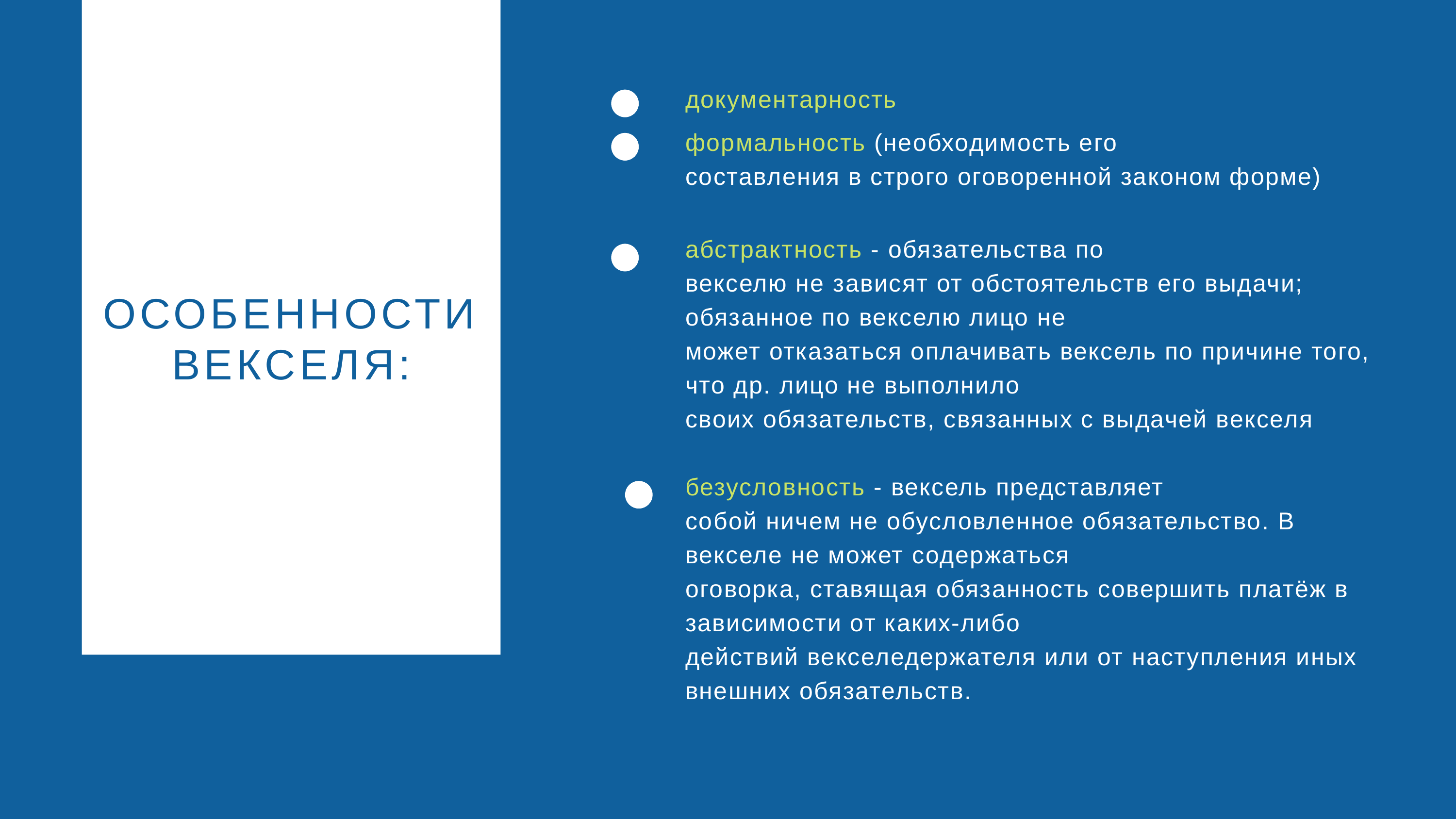

документарность

формальность (необходимость его
составления в строго оговоренной законом форме)

абстрактность - обязательства по
векселю не зависят от обстоятельств его выдачи; обязанное по векселю лицо не
может отказаться оплачивать вексель по причине того, что др. лицо не выполнило
своих обязательств, связанных с выдачей векселя

ОСОБЕННОСТИ ВЕКСЕЛЯ:
безусловность - вексель представляет
собой ничем не обусловленное обязательство. В векселе не может содержаться
оговорка, ставящая обязанность совершить платёж в зависимости от каких-либо
действий векселедержателя или от наступления иных внешних обязательств.